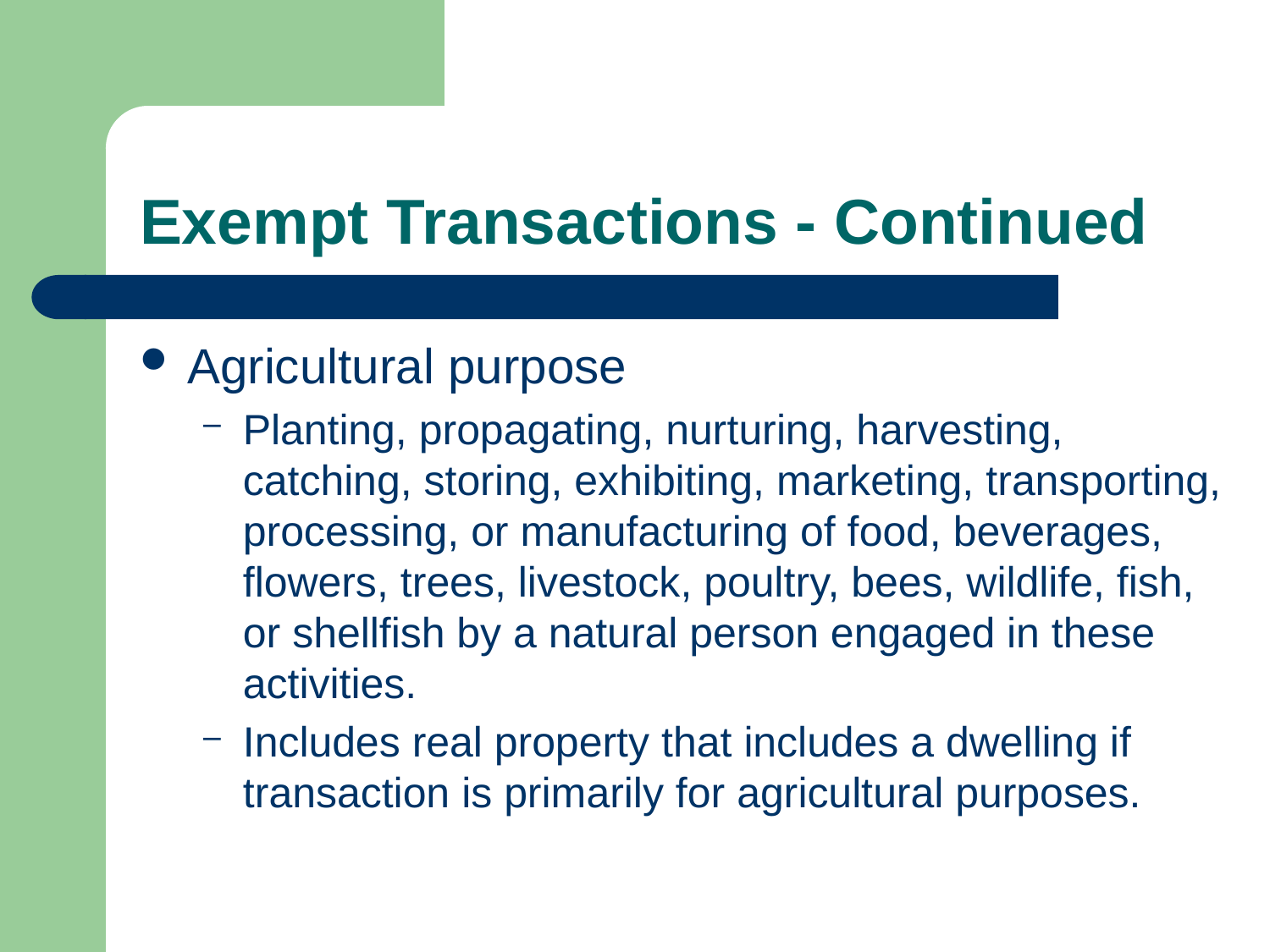

# Exempt Transactions - Continued
Agricultural purpose
Planting, propagating, nurturing, harvesting, catching, storing, exhibiting, marketing, transporting, processing, or manufacturing of food, beverages, flowers, trees, livestock, poultry, bees, wildlife, fish, or shellfish by a natural person engaged in these activities.
Includes real property that includes a dwelling if transaction is primarily for agricultural purposes.